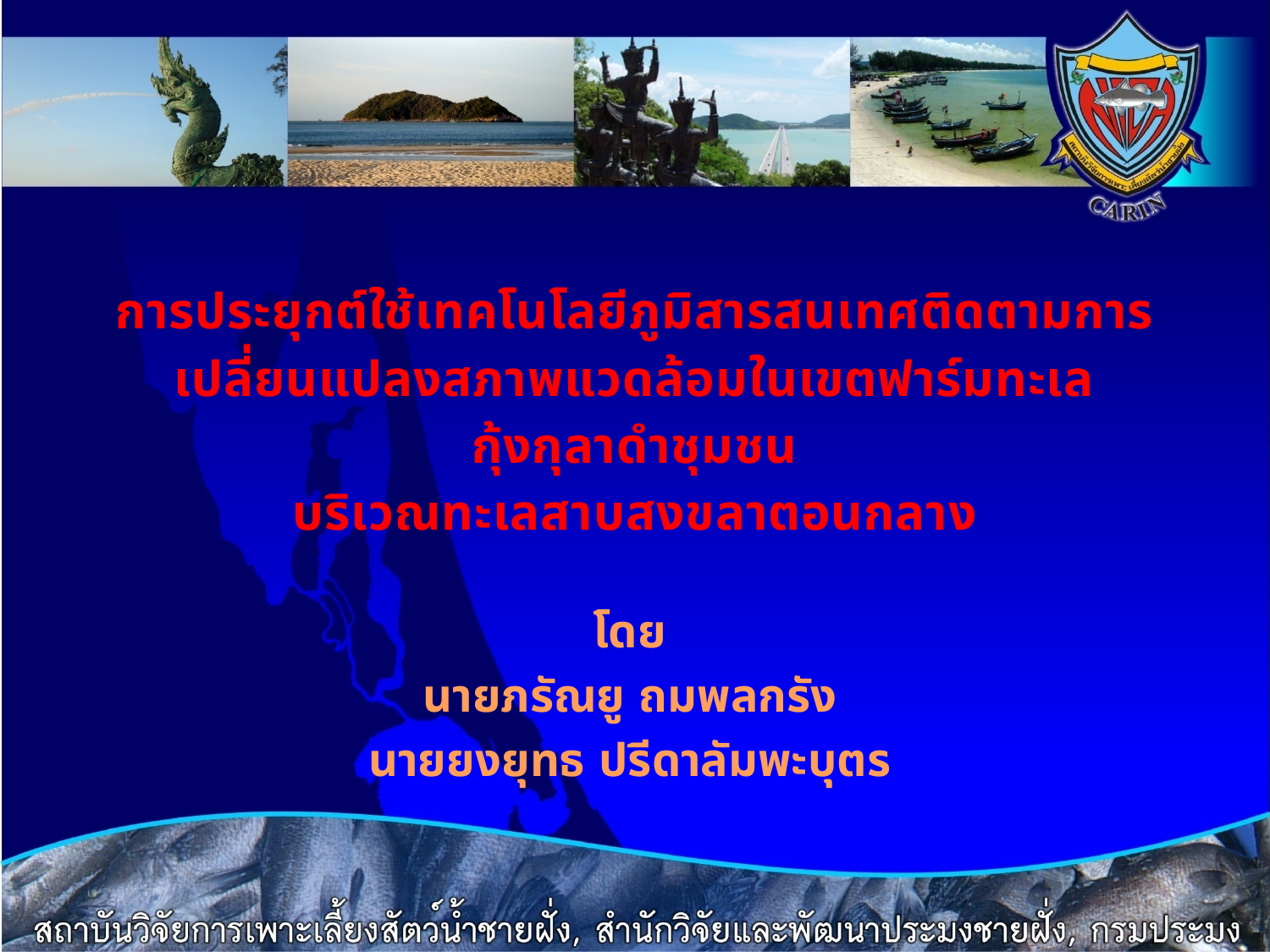

# การประยุกต์ใช้เทคโนโลยีภูมิสารสนเทศติดตามการเปลี่ยนแปลงสภาพแวดล้อมในเขตฟาร์มทะเล กุ้งกุลาดำชุมชน บริเวณทะเลสาบสงขลาตอนกลาง
โดย
นายภรัณยู ถมพลกรัง
นายยงยุทธ ปรีดาลัมพะบุตร